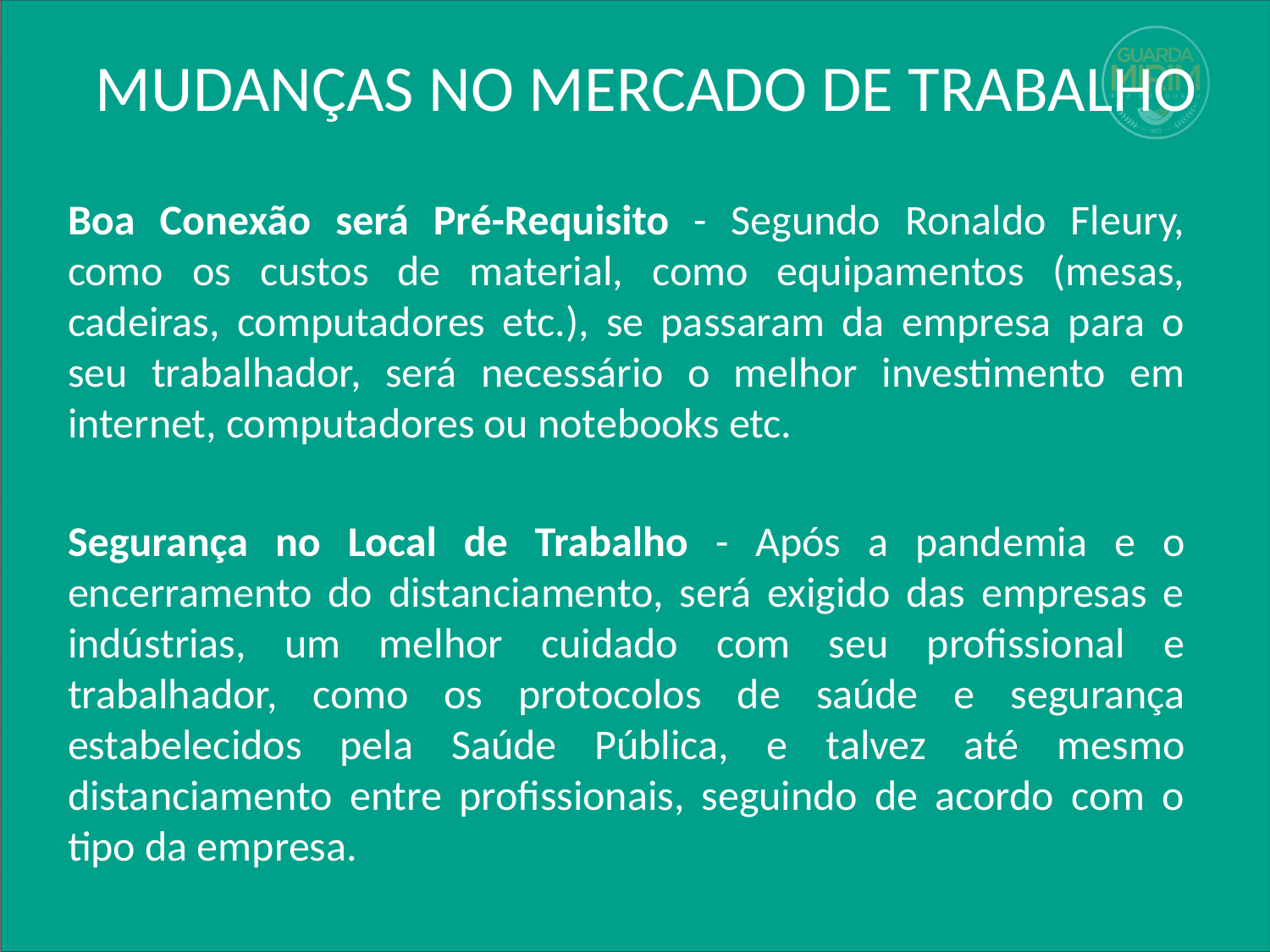

# MUDANÇAS NO MERCADO DE TRABALHO
Boa Conexão será Pré-Requisito - Segundo Ronaldo Fleury, como os custos de material, como equipamentos (mesas, cadeiras, computadores etc.), se passaram da empresa para o seu trabalhador, será necessário o melhor investimento em internet, computadores ou notebooks etc.

Segurança no Local de Trabalho - Após a pandemia e o encerramento do distanciamento, será exigido das empresas e indústrias, um melhor cuidado com seu profissional e trabalhador, como os protocolos de saúde e segurança estabelecidos pela Saúde Pública, e talvez até mesmo distanciamento entre profissionais, seguindo de acordo com o tipo da empresa.